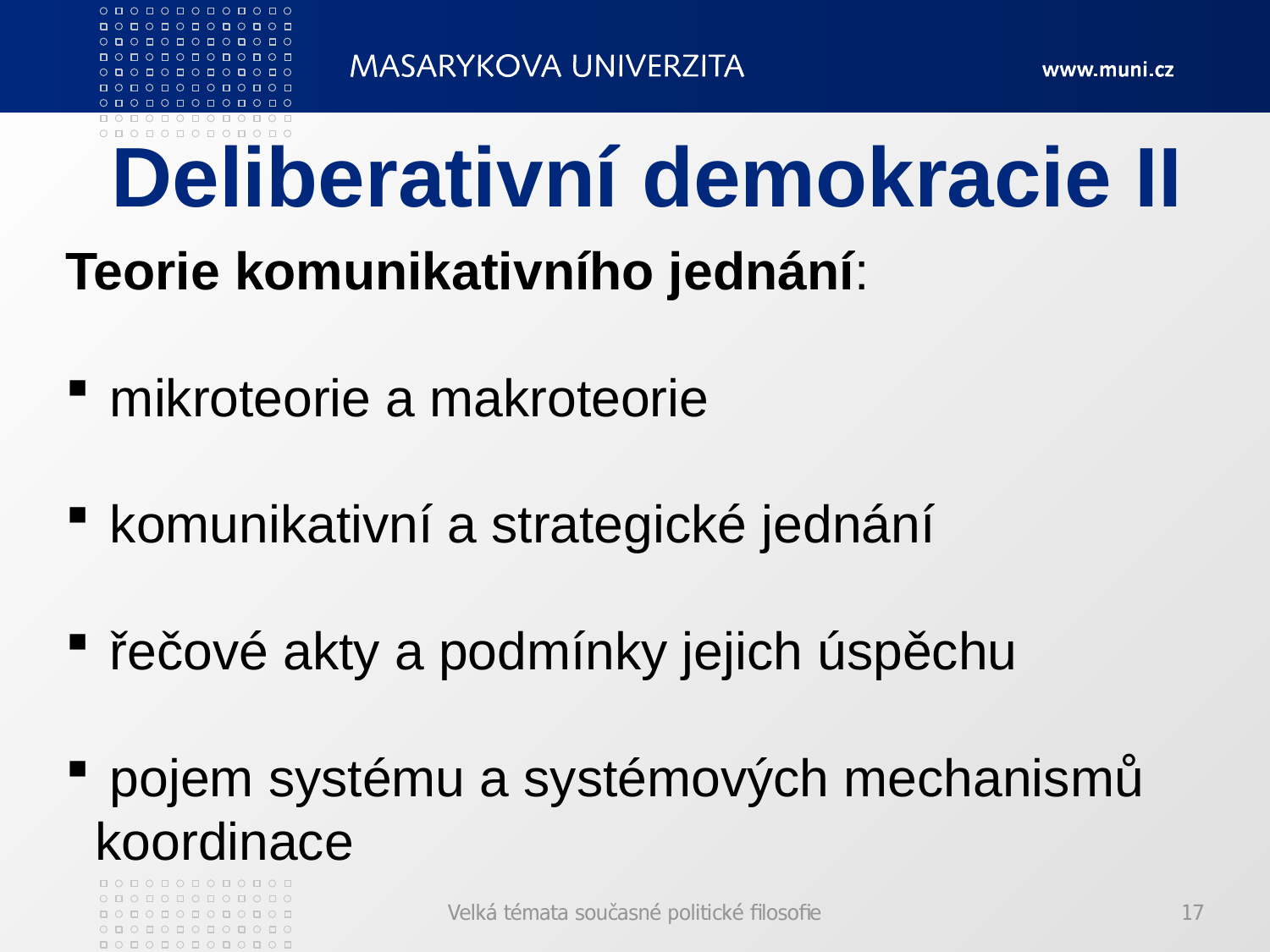

# Deliberativní demokracie II
Teorie komunikativního jednání:

 mikroteorie a makroteorie

 komunikativní a strategické jednání

 řečové akty a podmínky jejich úspěchu

 pojem systému a systémových mechanismů koordinace

Velká témata současné politické filosofie
17